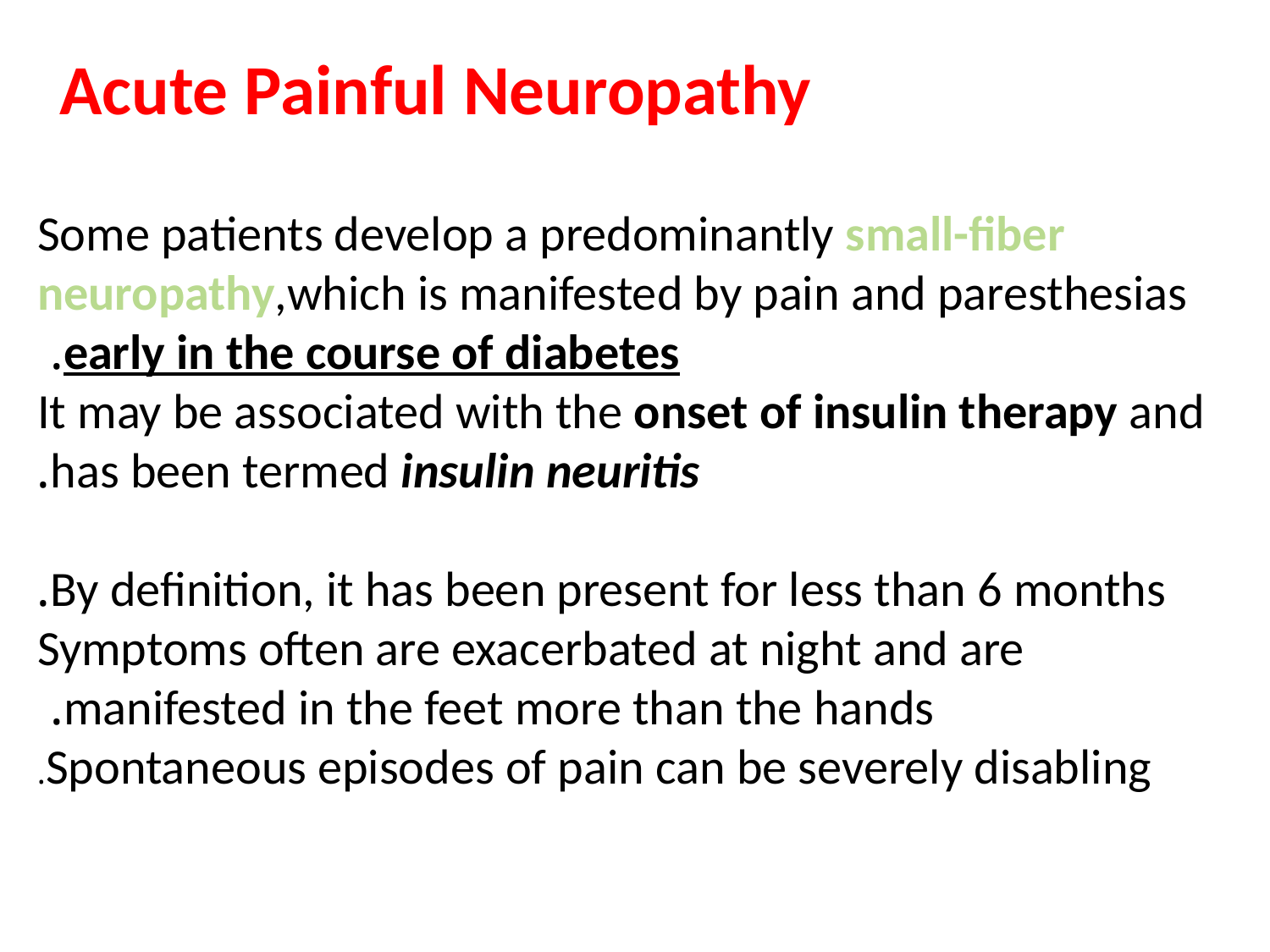

Acute Painful Neuropathy

Some patients develop a predominantly small-fiber neuropathy,which is manifested by pain and paresthesias early in the course of diabetes.
It may be associated with the onset of insulin therapy and has been termed insulin neuritis.

By definition, it has been present for less than 6 months.
Symptoms often are exacerbated at night and are manifested in the feet more than the hands.
Spontaneous episodes of pain can be severely disabling.